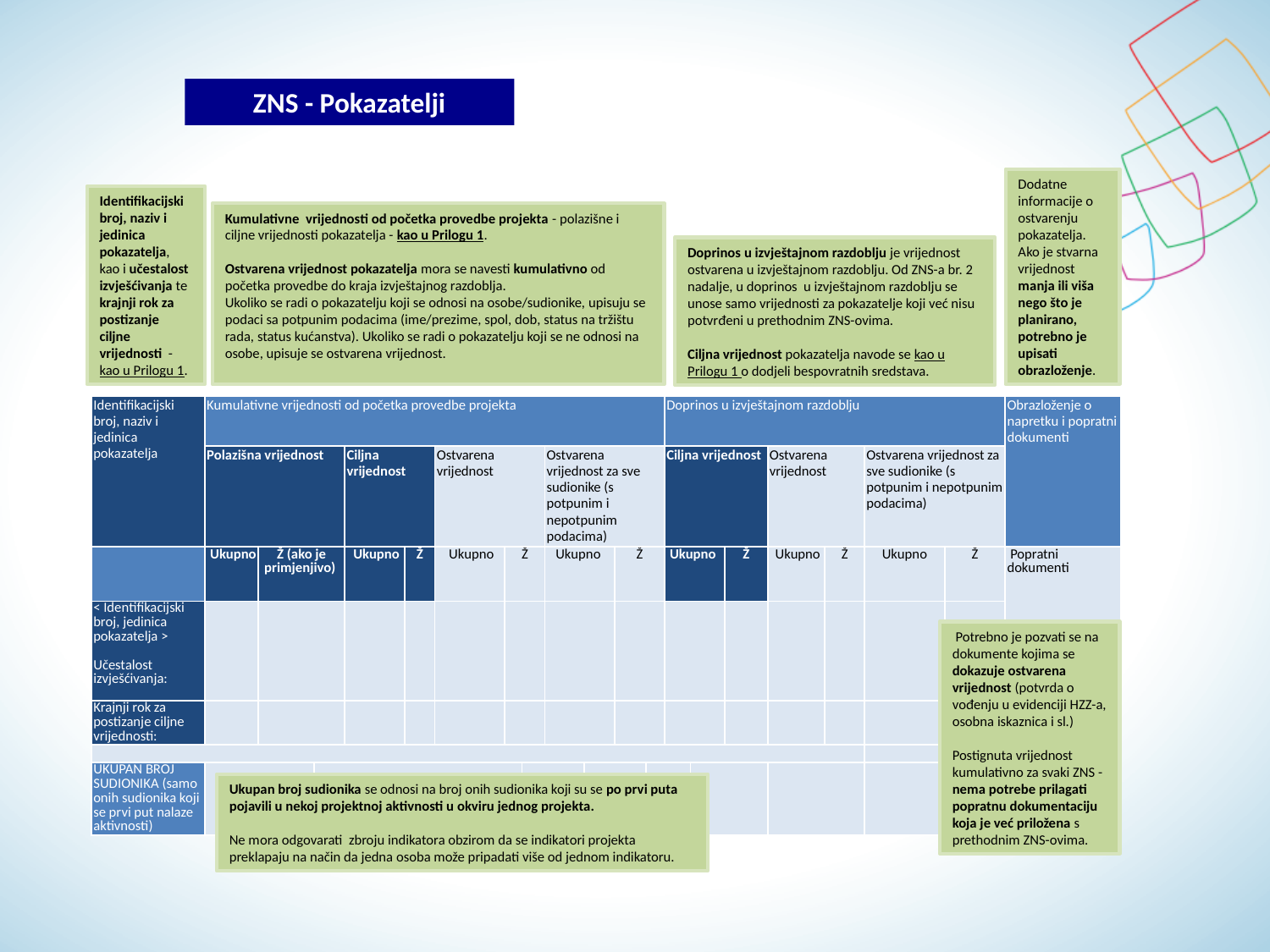

ZNS - Pokazatelji
Dodatne informacije o ostvarenju pokazatelja. Ako je stvarna vrijednost manja ili viša nego što je planirano, potrebno je upisati obrazloženje.
Identifikacijski broj, naziv i jedinica pokazatelja, kao i učestalost izvješćivanja te krajnji rok za postizanje ciljne vrijednosti  - kao u Prilogu 1.
Kumulativne  vrijednosti od početka provedbe projekta - polazišne i ciljne vrijednosti pokazatelja - kao u Prilogu 1.

Ostvarena vrijednost pokazatelja mora se navesti kumulativno od početka provedbe do kraja izvještajnog razdoblja.
Ukoliko se radi o pokazatelju koji se odnosi na osobe/sudionike, upisuju se podaci sa potpunim podacima (ime/prezime, spol, dob, status na tržištu rada, status kućanstva). Ukoliko se radi o pokazatelju koji se ne odnosi na osobe, upisuje se ostvarena vrijednost.

Doprinos u izvještajnom razdoblju je vrijednost ostvarena u izvještajnom razdoblju. Od ZNS-a br. 2 nadalje, u doprinos  u izvještajnom razdoblju se unose samo vrijednosti za pokazatelje koji već nisu potvrđeni u prethodnim ZNS-ovima.

Ciljna vrijednost pokazatelja navode se kao u Prilogu 1 o dodjeli bespovratnih sredstava.
| Identifikacijski broj, naziv i jedinica pokazatelja | Kumulativne vrijednosti od početka provedbe projekta |  |  |  |  |  |  |  |  |  |  |  | Doprinos u izvještajnom razdoblju |  |  |  |  |  |  | Obrazloženje o napretku i popratni dokumenti |
| --- | --- | --- | --- | --- | --- | --- | --- | --- | --- | --- | --- | --- | --- | --- | --- | --- | --- | --- | --- | --- |
|  | Polazišna vrijednost |  |  | Ciljna vrijednost |  | Ostvarena vrijednost |  |  | Ostvarena vrijednost za sve sudionike (s potpunim i nepotpunim podacima) |  |  |  | Ciljna vrijednost |  |  | Ostvarena vrijednost |  | Ostvarena vrijednost za sve sudionike (s potpunim i nepotpunim podacima) |  |  |
|  | Ukupno | Ž (ako je primjenjivo) |  | Ukupno | Ž | Ukupno | Ž |  | Ukupno |  | Ž |  | Ukupno |  | Ž | Ukupno | Ž | Ukupno | Ž | Popratni dokumenti |
| < Identifikacijski broj, jedinica pokazatelja > Učestalost izvješćivanja: |  |  |  |  |  |  |  |  |  |  |  |  |  |  |  |  |  |  |  |  |
| Krajnji rok za postizanje ciljne vrijednosti: |  |  |  |  |  |  |  |  |  |  |  |  |  |  |  |  |  |  |  |  |
|  |  |  |  |  |  |  |  |  |  |  |  |  |  |  |  |  |  |  |  |  |
| UKUPAN BROJ SUDIONIKA (samo onih sudionika koji se prvi put nalaze aktivnosti) |  |  |  |  |  |  |  |  |  |  |  |  |  |  |  |  |  |  |  |  |
 Potrebno je pozvati se na dokumente kojima se dokazuje ostvarena vrijednost (potvrda o vođenju u evidenciji HZZ-a, osobna iskaznica i sl.)

Postignuta vrijednost kumulativno za svaki ZNS - nema potrebe prilagati popratnu dokumentaciju koja je već priložena s prethodnim ZNS-ovima.
Ukupan broj sudionika se odnosi na broj onih sudionika koji su se po prvi puta pojavili u nekoj projektnoj aktivnosti u okviru jednog projekta.

Ne mora odgovarati  zbroju indikatora obzirom da se indikatori projekta preklapaju na način da jedna osoba može pripadati više od jednom indikatoru.